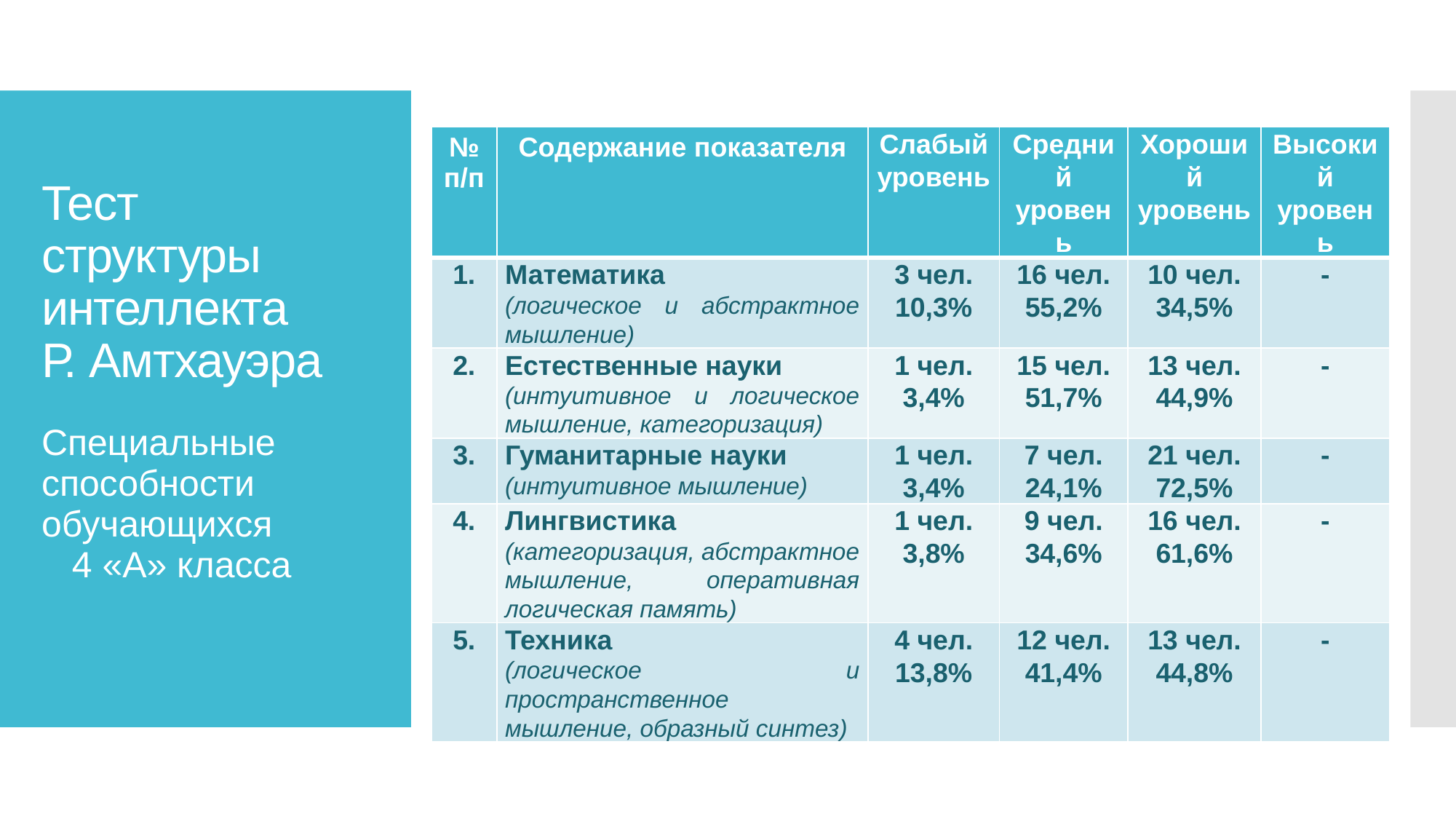

| № п/п | Содержание показателя | Слабый уровень | Средний уровень | Хороший уровень | Высокий уровень |
| --- | --- | --- | --- | --- | --- |
| 1. | Математика (логическое и абстрактное мышление) | 3 чел. 10,3% | 16 чел. 55,2% | 10 чел. 34,5% | - |
| 2. | Естественные науки (интуитивное и логическое мышление, категоризация) | 1 чел. 3,4% | 15 чел. 51,7% | 13 чел. 44,9% | - |
| 3. | Гуманитарные науки (интуитивное мышление) | 1 чел. 3,4% | 7 чел. 24,1% | 21 чел. 72,5% | - |
| 4. | Лингвистика (категоризация, абстрактное мышление, оперативная логическая память) | 1 чел. 3,8% | 9 чел. 34,6% | 16 чел. 61,6% | - |
| 5. | Техника (логическое и пространственное мышление, образный синтез) | 4 чел. 13,8% | 12 чел. 41,4% | 13 чел. 44,8% | - |
# Тест структуры интеллекта      Р. Амтхауэра
Специальные способности обучающихся            4 «А» класса